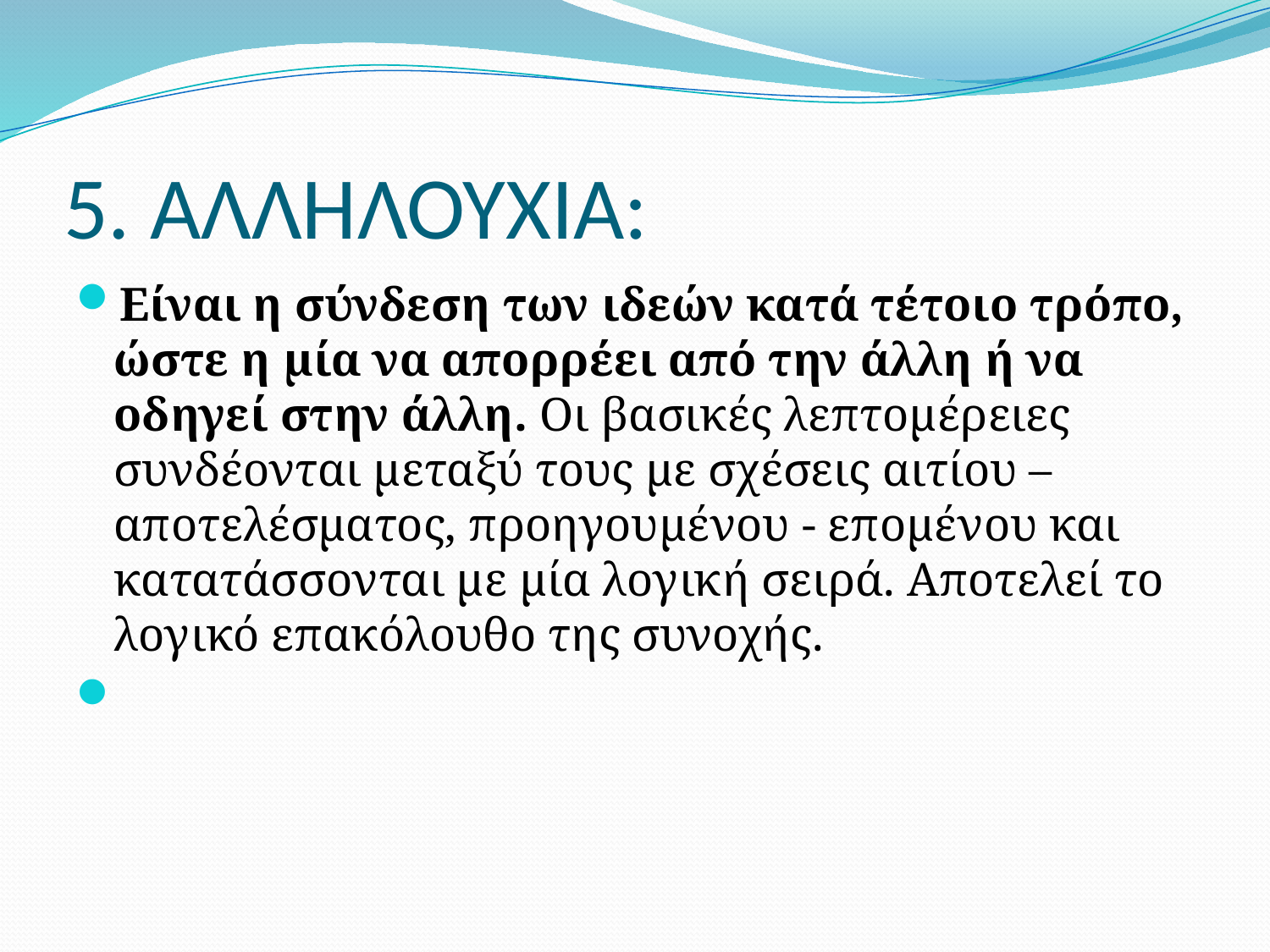

# 5. ΑΛΛΗΛΟΥΧΙΑ:
Είναι η σύνδεση των ιδεών κατά τέτοιο τρόπο, ώστε η μία να απορρέει από την άλλη ή να οδηγεί στην άλλη. Οι βασικές λεπτομέρειες συνδέονται μεταξύ τους με σχέσεις αιτίου – αποτελέσματος, προηγουμένου - επομένου και κατατάσσονται με μία λογική σειρά. Αποτελεί το λογικό επακόλουθο της συνοχής.